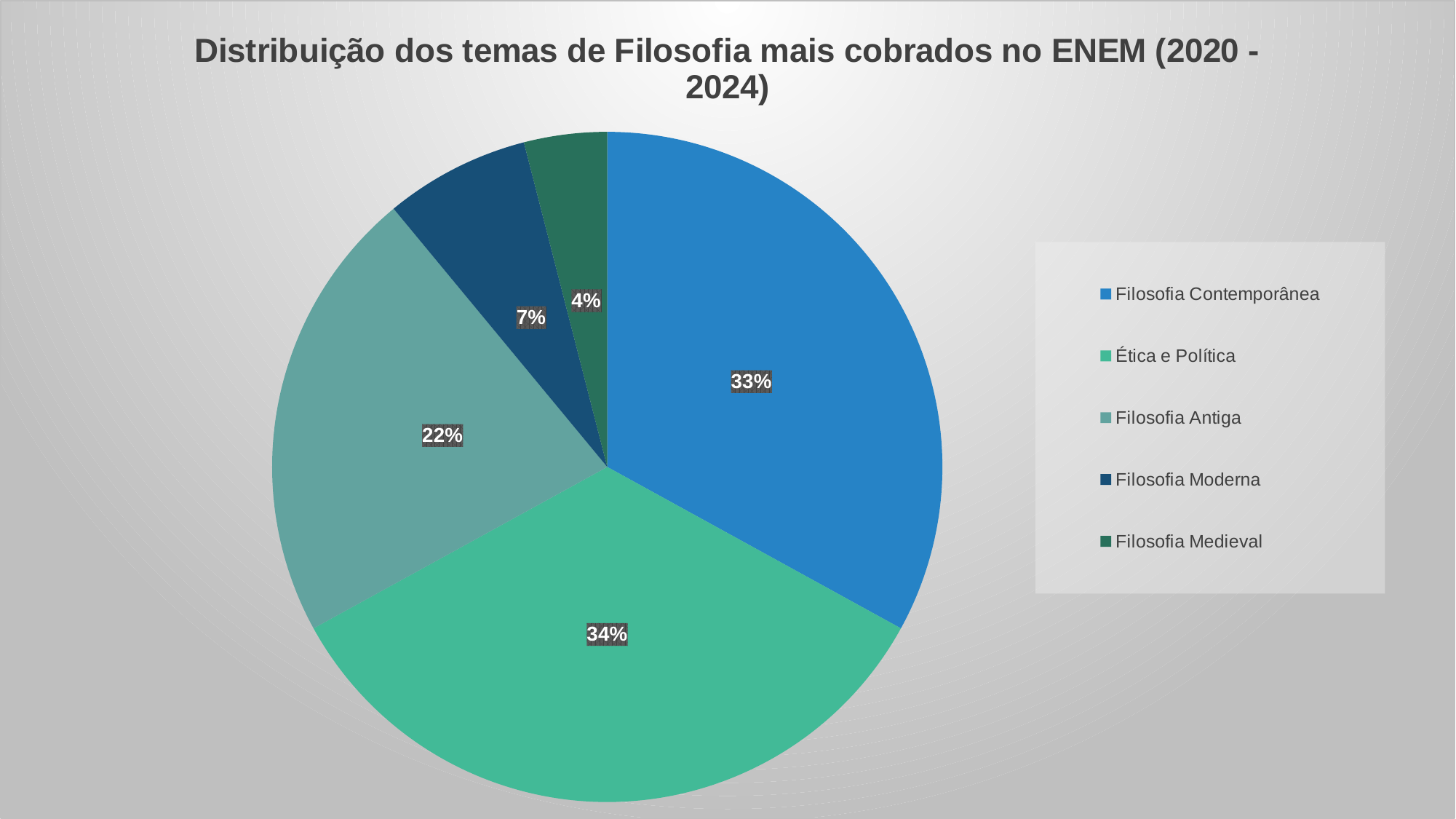

### Chart:

| Category | Distribuição dos temas de Filosofia mais cobrados no ENEM (2020 - 2024) |
|---|---|
| Filosofia Contemporânea | 33.0 |
| Ética e Política | 34.0 |
| Filosofia Antiga | 22.0 |
| Filosofia Moderna | 7.0 |
| Filosofia Medieval | 4.0 |
#